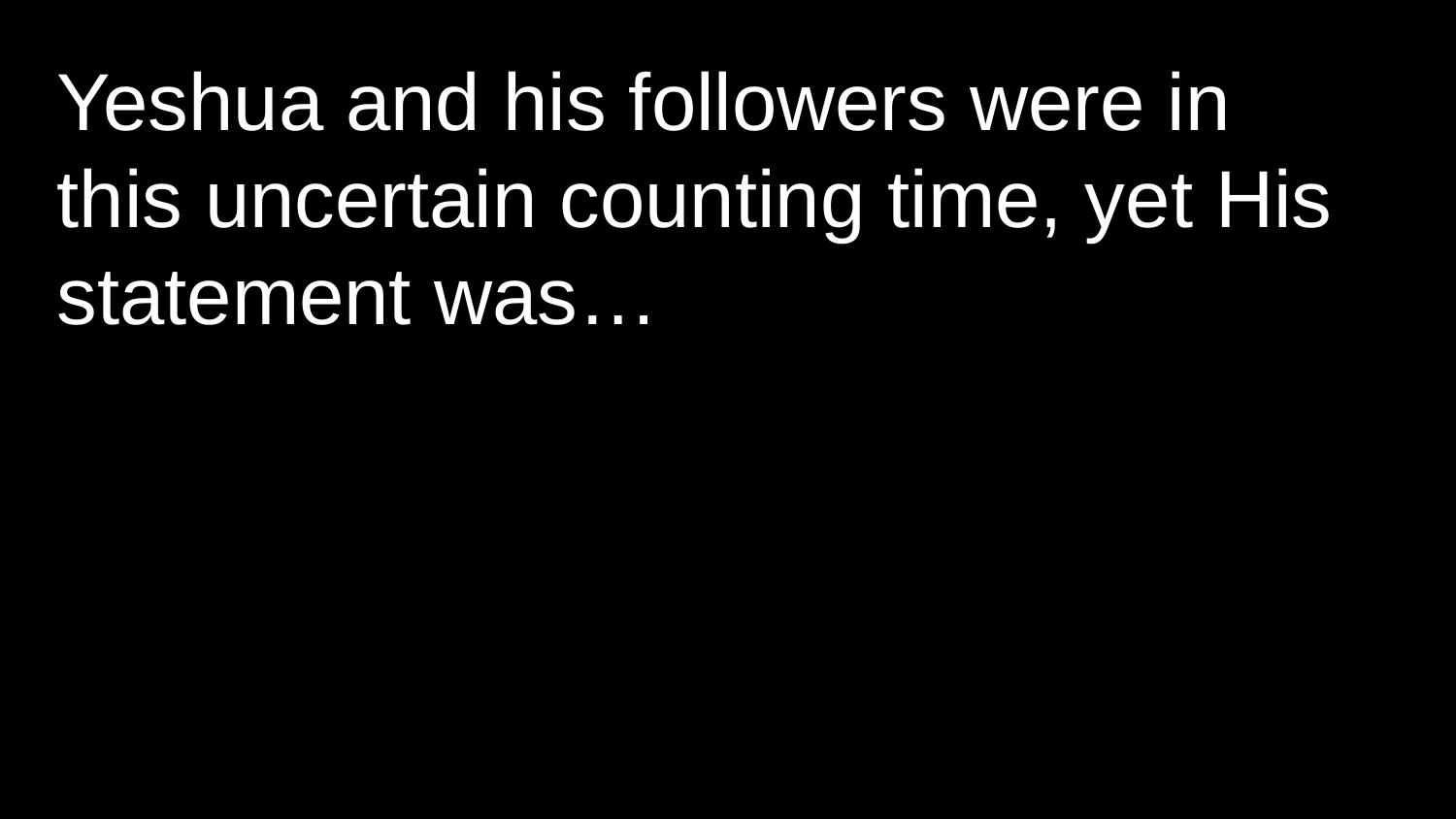

Yeshua and his followers were in this uncertain counting time, yet His statement was…